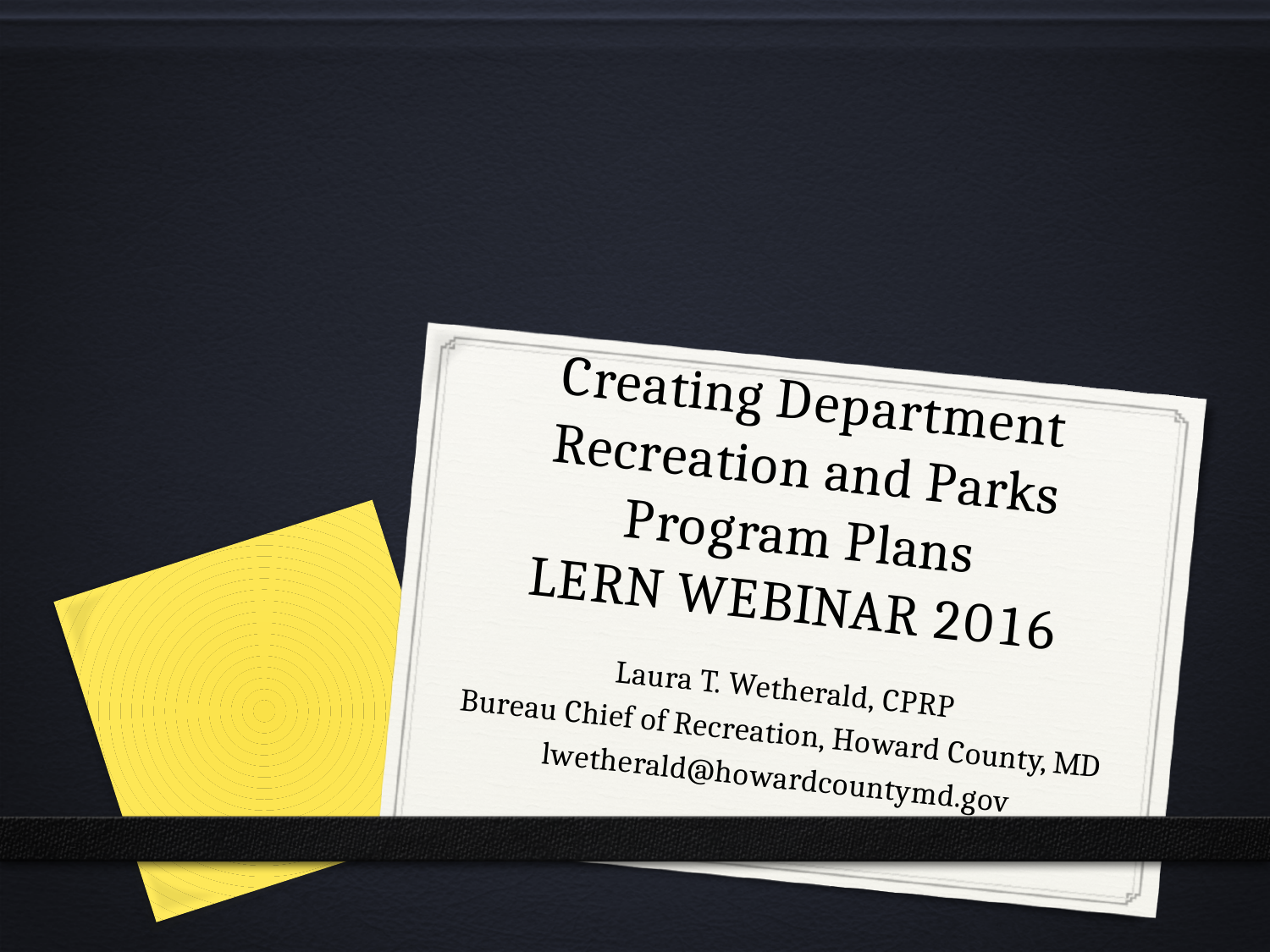

# Creating Department Recreation and Parks Program Plans LERN WEBINAR 2016
Laura T. Wetherald, CPRP
Bureau Chief of Recreation, Howard County, MD
lwetherald@howardcountymd.gov